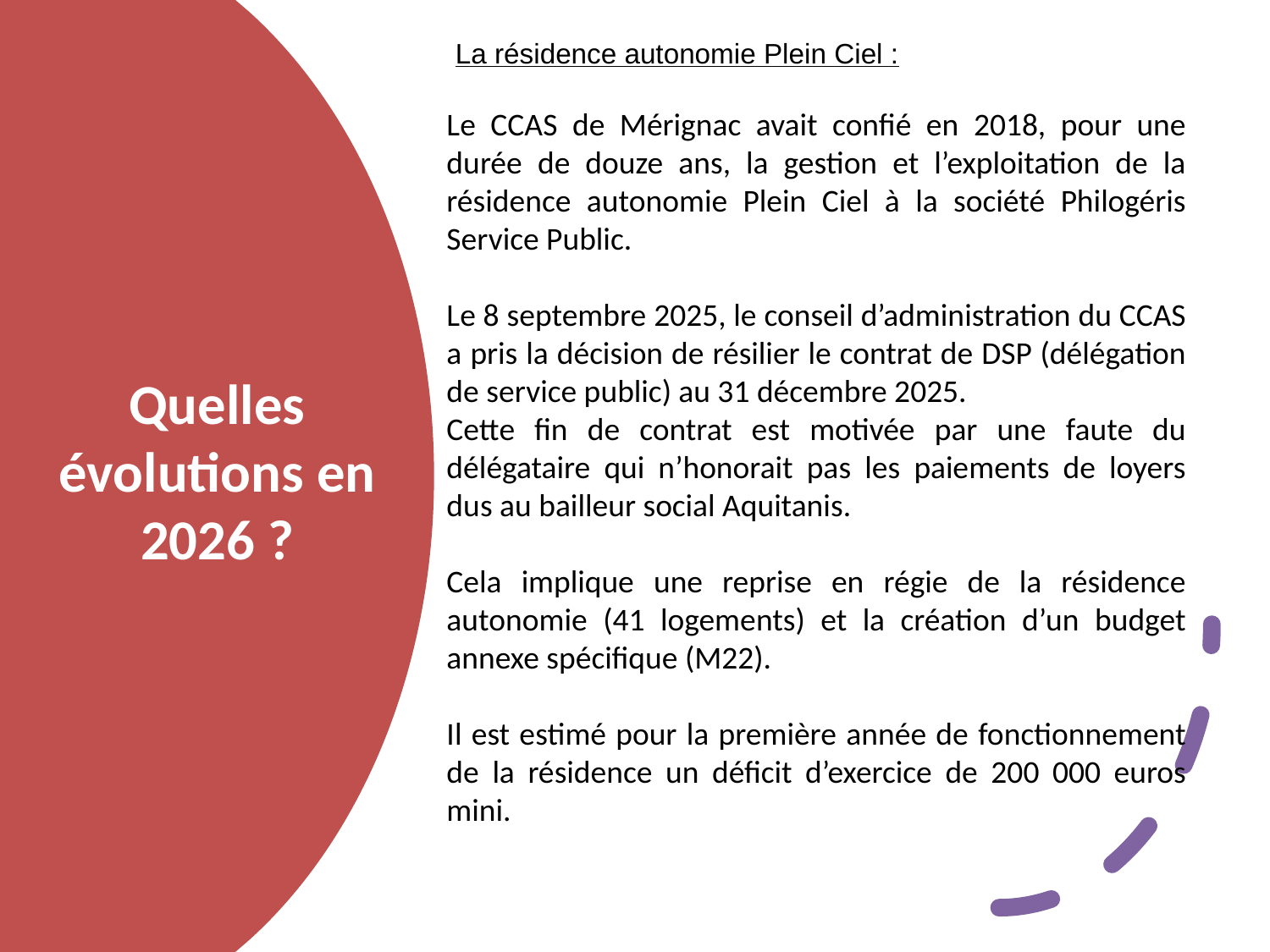

La résidence autonomie Plein Ciel :

Le CCAS de Mérignac avait confié en 2018, pour une durée de douze ans, la gestion et l’exploitation de la résidence autonomie Plein Ciel à la société Philogéris Service Public.

Le 8 septembre 2025, le conseil d’administration du CCAS a pris la décision de résilier le contrat de DSP (délégation de service public) au 31 décembre 2025.
Cette fin de contrat est motivée par une faute du délégataire qui n’honorait pas les paiements de loyers dus au bailleur social Aquitanis.

Cela implique une reprise en régie de la résidence autonomie (41 logements) et la création d’un budget annexe spécifique (M22).

Il est estimé pour la première année de fonctionnement de la résidence un déficit d’exercice de 200 000 euros mini.
# Quelles évolutions en 2026 ?